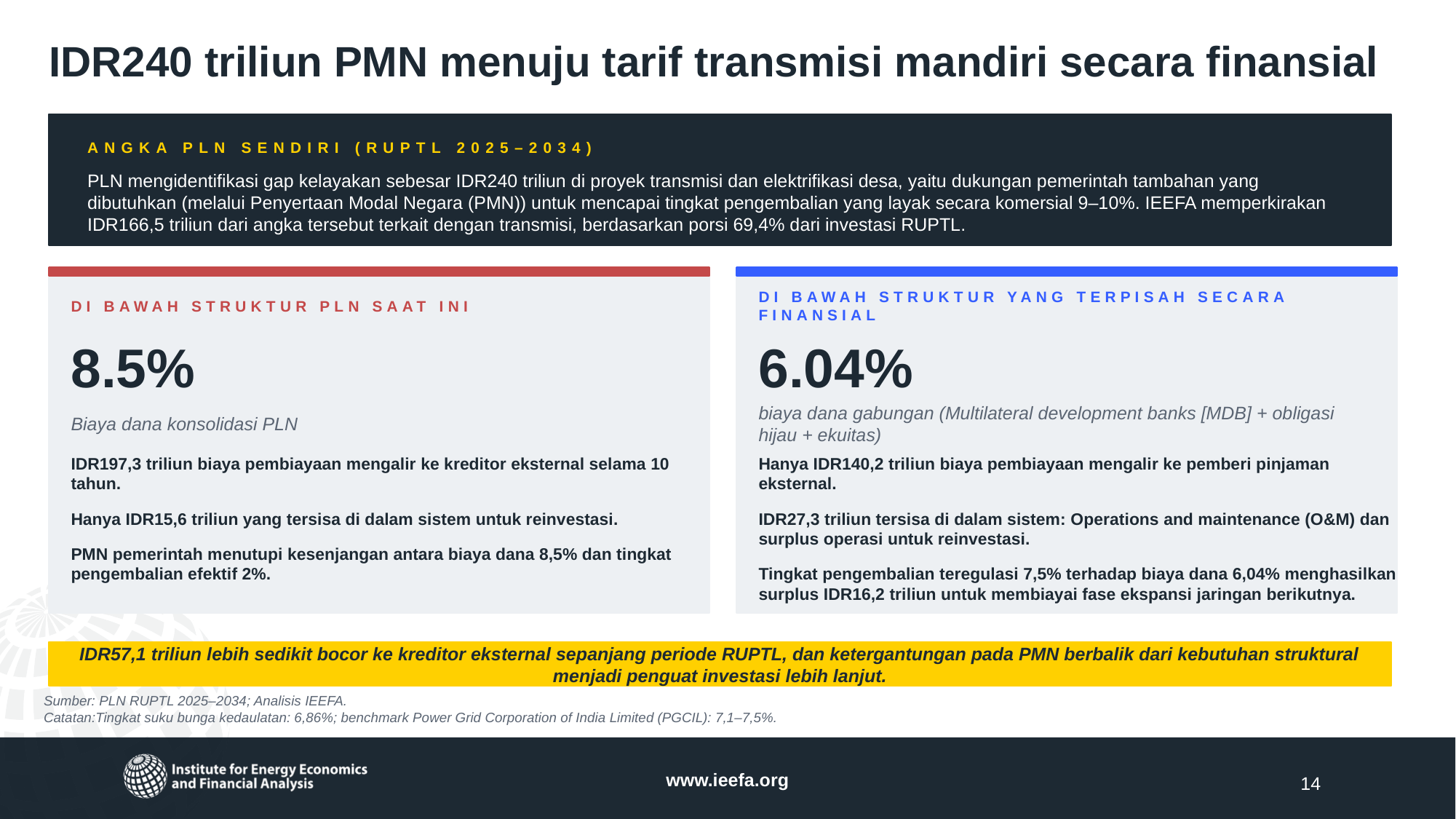

IDR240 triliun PMN menuju tarif transmisi mandiri secara finansial

ANGKA PLN SENDIRI (RUPTL 2025–2034)
PLN mengidentifikasi gap kelayakan sebesar IDR240 triliun di proyek transmisi dan elektrifikasi desa, yaitu dukungan pemerintah tambahan yang dibutuhkan (melalui Penyertaan Modal Negara (PMN)) untuk mencapai tingkat pengembalian yang layak secara komersial 9–10%. IEEFA memperkirakan IDR166,5 triliun dari angka tersebut terkait dengan transmisi, berdasarkan porsi 69,4% dari investasi RUPTL.

DI BAWAH STRUKTUR PLN SAAT INI
DI BAWAH STRUKTUR YANG TERPISAH SECARA FINANSIAL
8.5%
6.04%
Biaya dana konsolidasi PLN
biaya dana gabungan (Multilateral development banks [MDB] + obligasi hijau + ekuitas)
IDR197,3 triliun biaya pembiayaan mengalir ke kreditor eksternal selama 10 tahun.

Hanya IDR15,6 triliun yang tersisa di dalam sistem untuk reinvestasi.

PMN pemerintah menutupi kesenjangan antara biaya dana 8,5% dan tingkat pengembalian efektif 2%.
Hanya IDR140,2 triliun biaya pembiayaan mengalir ke pemberi pinjaman eksternal.

IDR27,3 triliun tersisa di dalam sistem: Operations and maintenance (O&M) dan surplus operasi untuk reinvestasi.

Tingkat pengembalian teregulasi 7,5% terhadap biaya dana 6,04% menghasilkan surplus IDR16,2 triliun untuk membiayai fase ekspansi jaringan berikutnya.

IDR57,1 triliun lebih sedikit bocor ke kreditor eksternal sepanjang periode RUPTL, dan ketergantungan pada PMN berbalik dari kebutuhan struktural menjadi penguat investasi lebih lanjut.
Sumber: PLN RUPTL 2025–2034; Analisis IEEFA.
Catatan:Tingkat suku bunga kedaulatan: 6,86%; benchmark Power Grid Corporation of India Limited (PGCIL): 7,1–7,5%.
www.ieefa.org
14